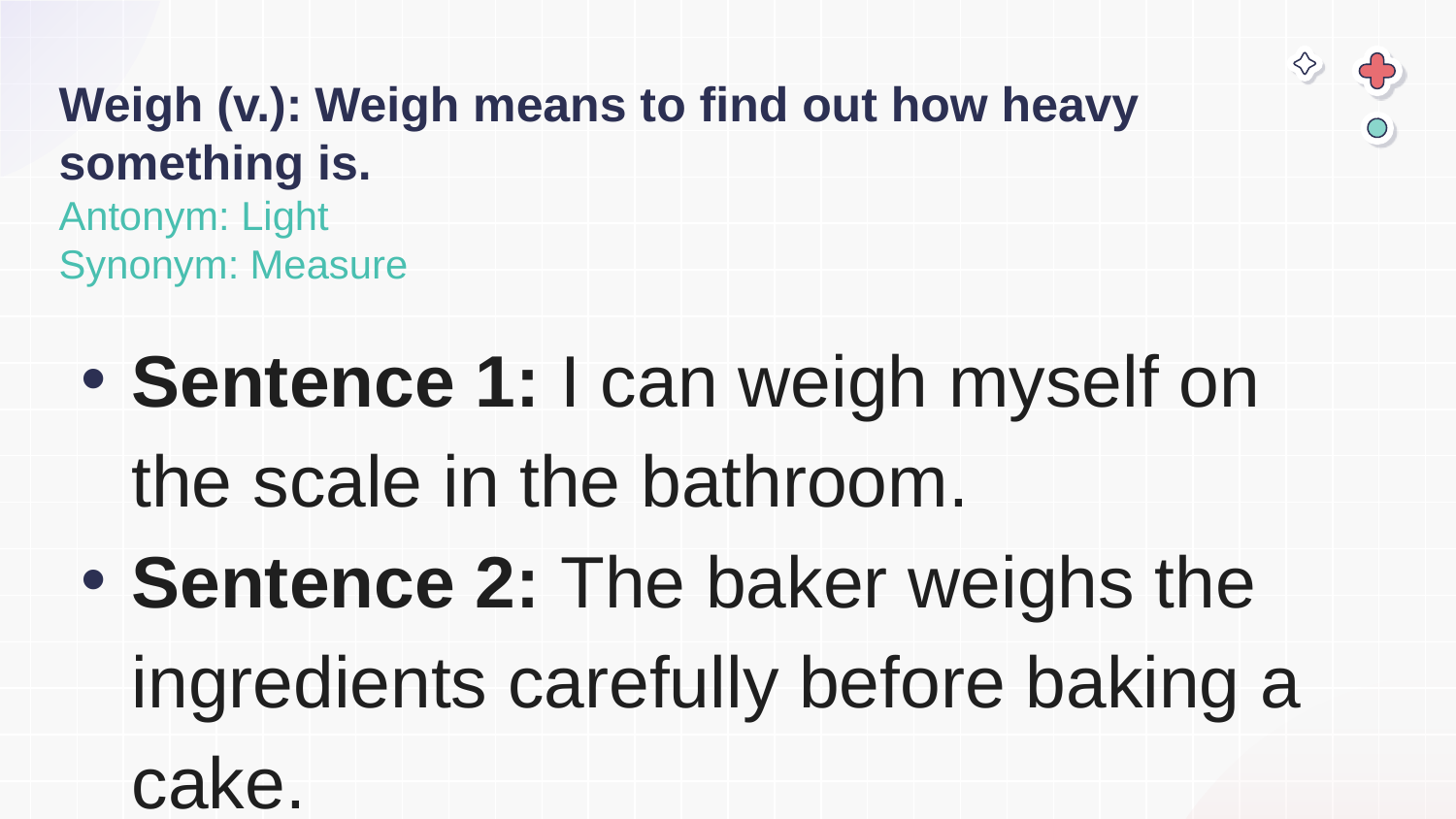

# Weigh (v.): Weigh means to find out how heavy something is. Antonym: Light Synonym: Measure
Sentence 1: I can weigh myself on the scale in the bathroom.
Sentence 2: The baker weighs the ingredients carefully before baking a cake.